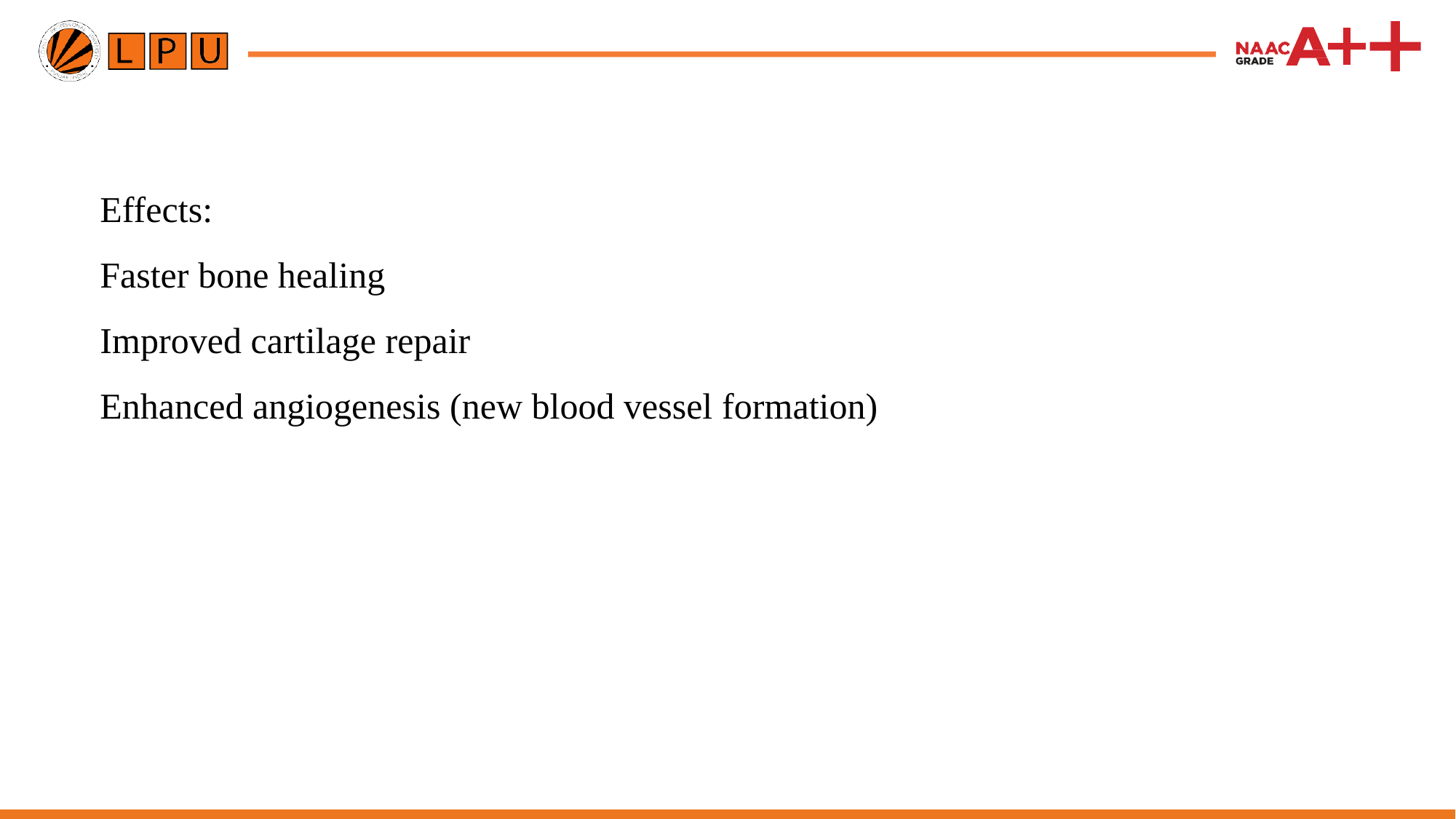

Effects:
Faster bone healing
Improved cartilage repair
Enhanced angiogenesis (new blood vessel formation)